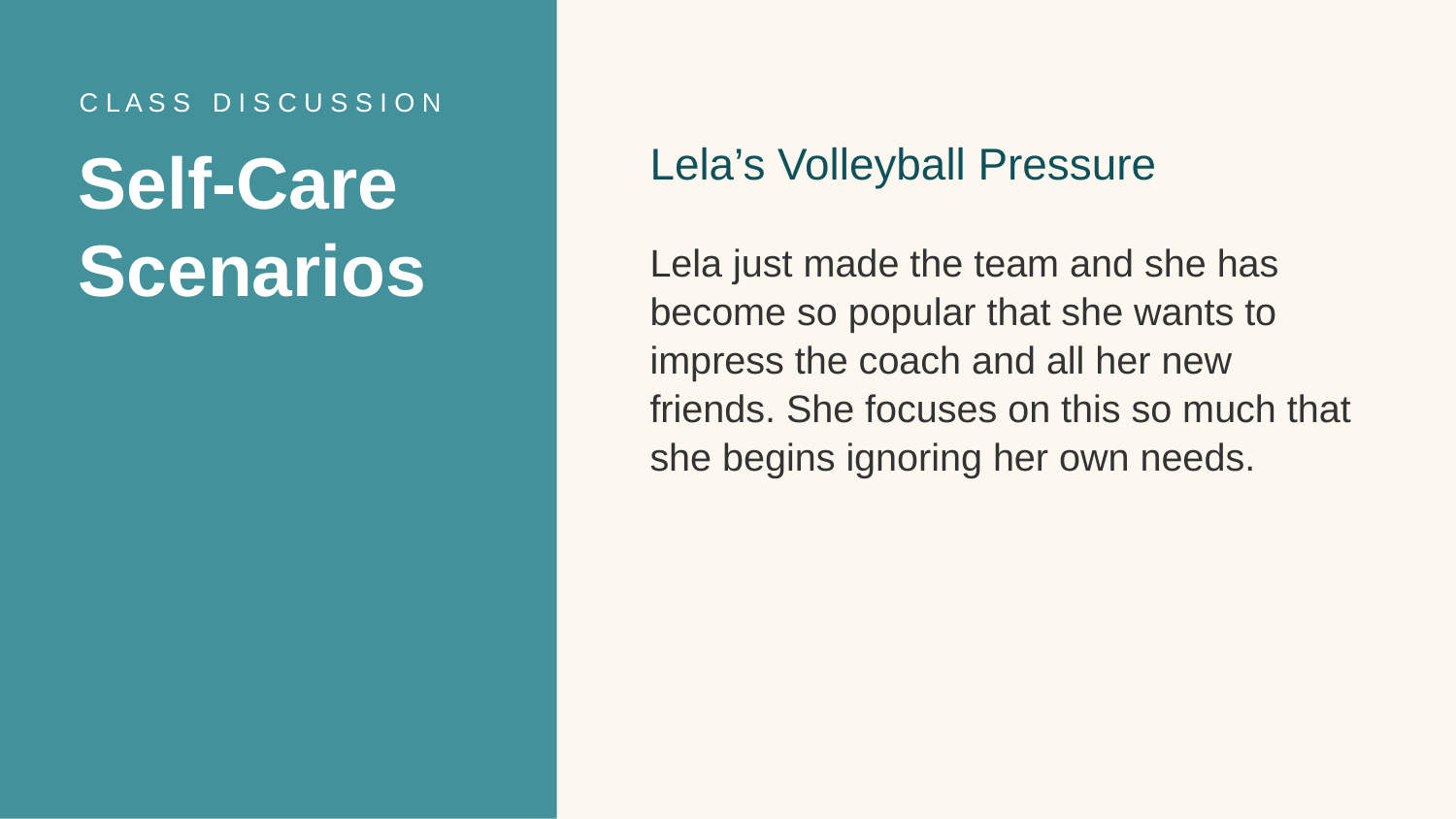

C L A S S   D I S C U S S I O N
Self-Care Scenarios
Lela’s Volleyball Pressure

Lela just made the team and she has become so popular that she wants to impress the coach and all her new friends. She focuses on this so much that she begins ignoring her own needs.